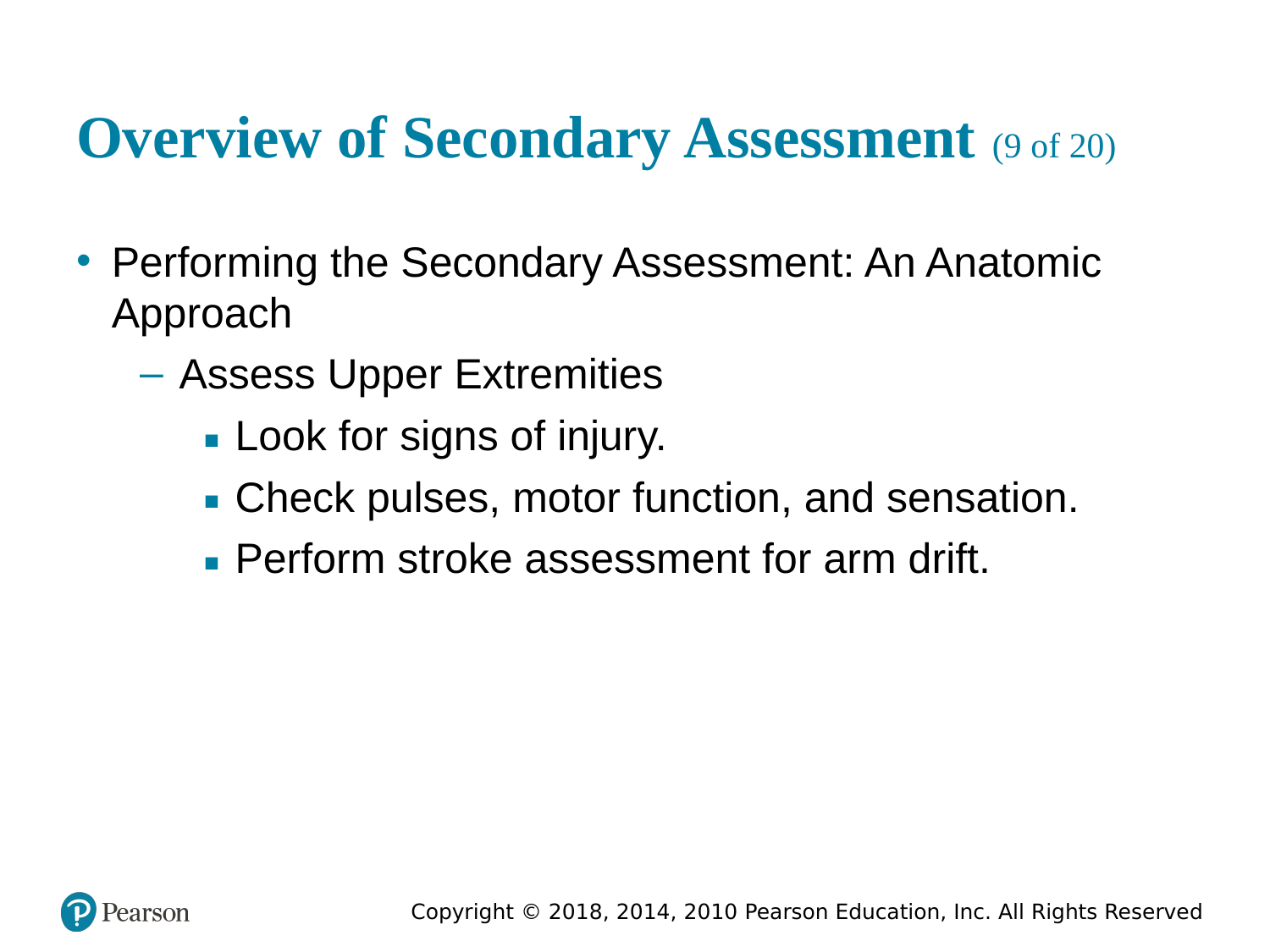

# Overview of Secondary Assessment (9 of 20)
Performing the Secondary Assessment: An Anatomic Approach
Assess Upper Extremities
Look for signs of injury.
Check pulses, motor function, and sensation.
Perform stroke assessment for arm drift.